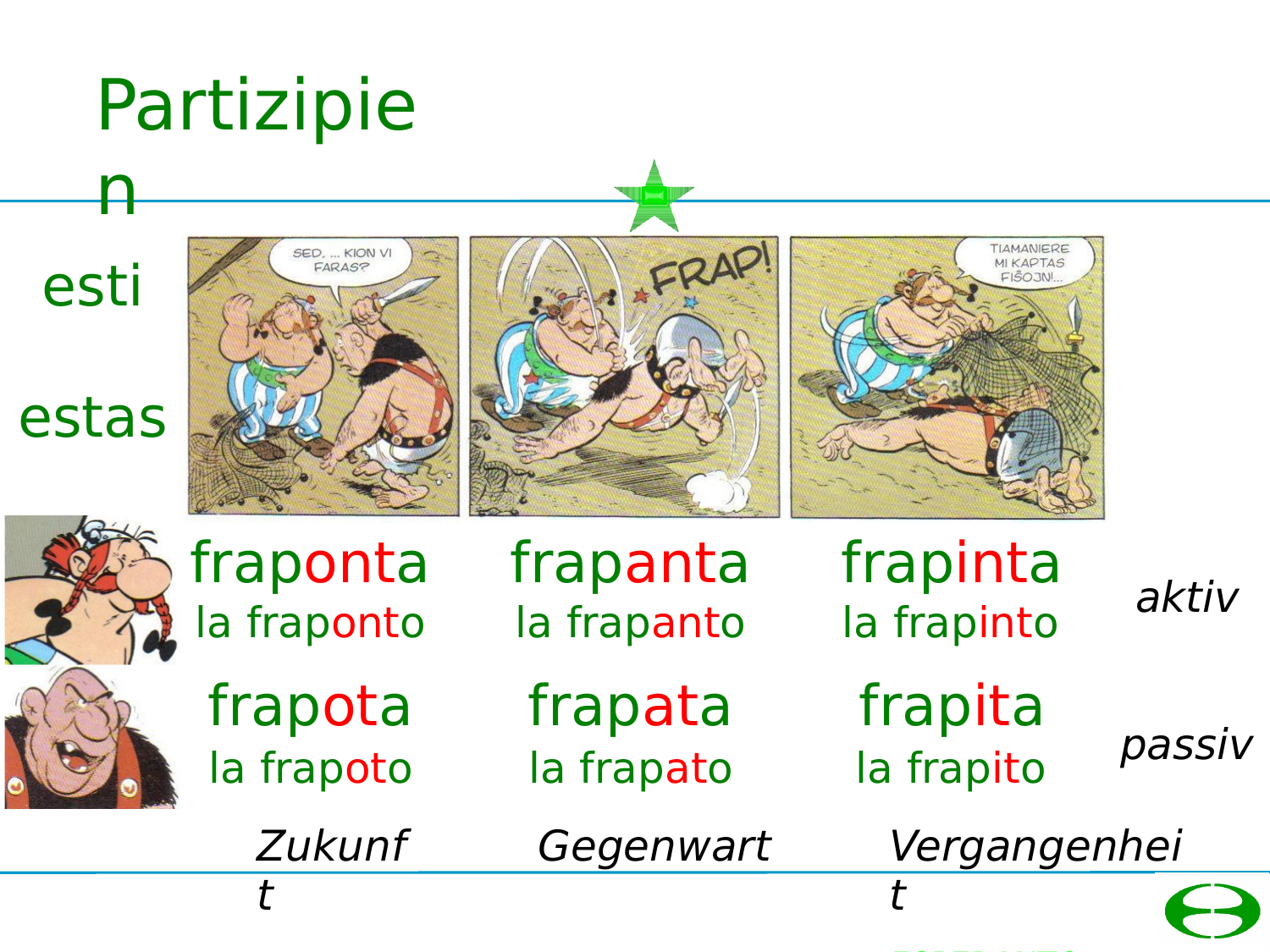

# Partizipien

esti

estas

| fraponta | frapanta | frapinta |
| --- | --- | --- |
| la fraponto | la frapanto | la frapinto |
| frapota | frapata | frapita |
| la frapoto | la frapato | la frapito |
aktiv

passiv
Zukunft
Gegenwart
Vergangenheit
ESPERANTO